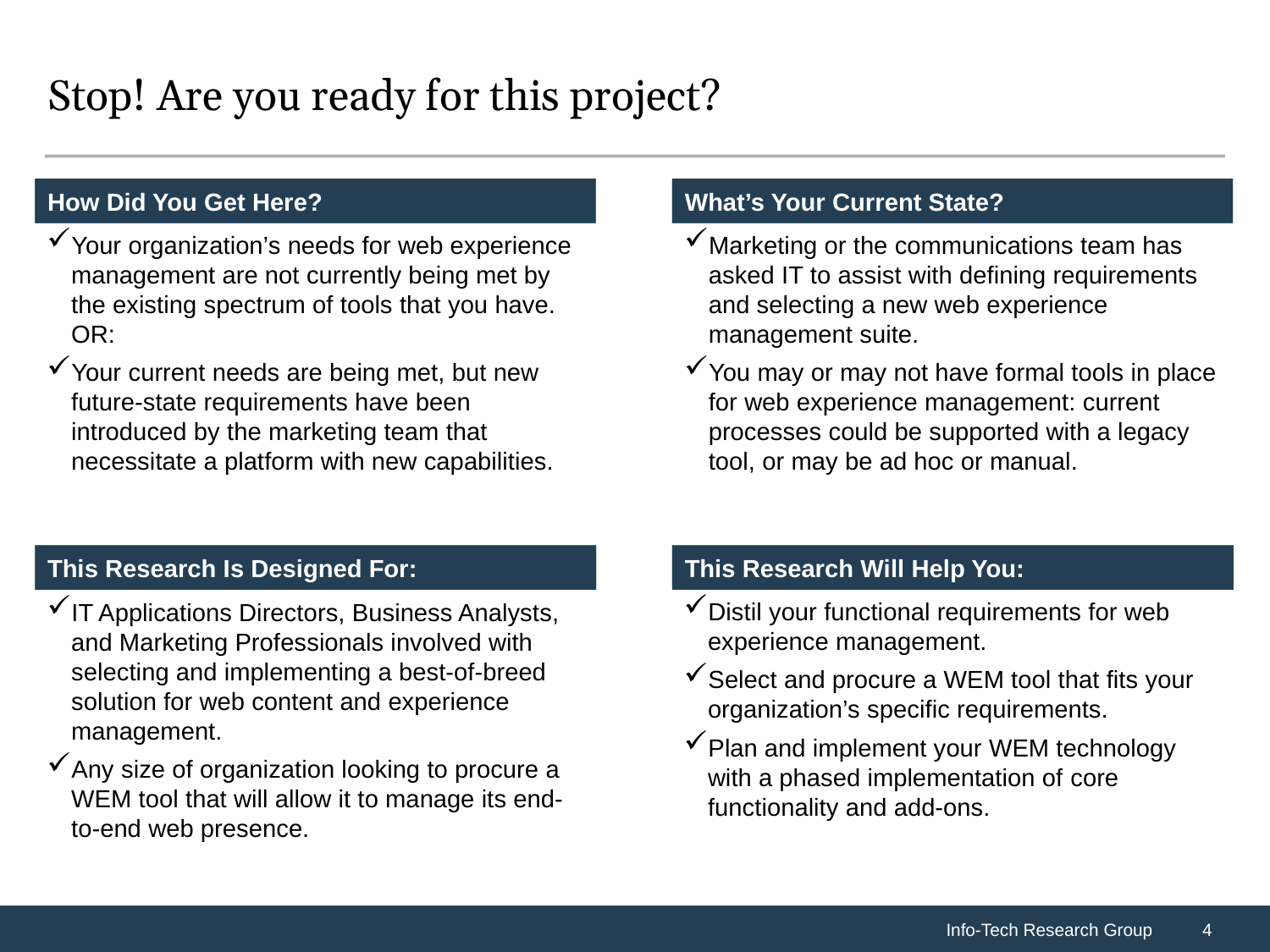

# Stop! Are you ready for this project?
Your organization’s needs for web experience management are not currently being met by the existing spectrum of tools that you have. OR:
Your current needs are being met, but new future-state requirements have been introduced by the marketing team that necessitate a platform with new capabilities.
Marketing or the communications team has asked IT to assist with defining requirements and selecting a new web experience management suite.
You may or may not have formal tools in place for web experience management: current processes could be supported with a legacy tool, or may be ad hoc or manual.
Distil your functional requirements for web experience management.
Select and procure a WEM tool that fits your organization’s specific requirements.
Plan and implement your WEM technology with a phased implementation of core functionality and add-ons.

IT Applications Directors, Business Analysts, and Marketing Professionals involved with selecting and implementing a best-of-breed solution for web content and experience management.
Any size of organization looking to procure a WEM tool that will allow it to manage its end-to-end web presence.